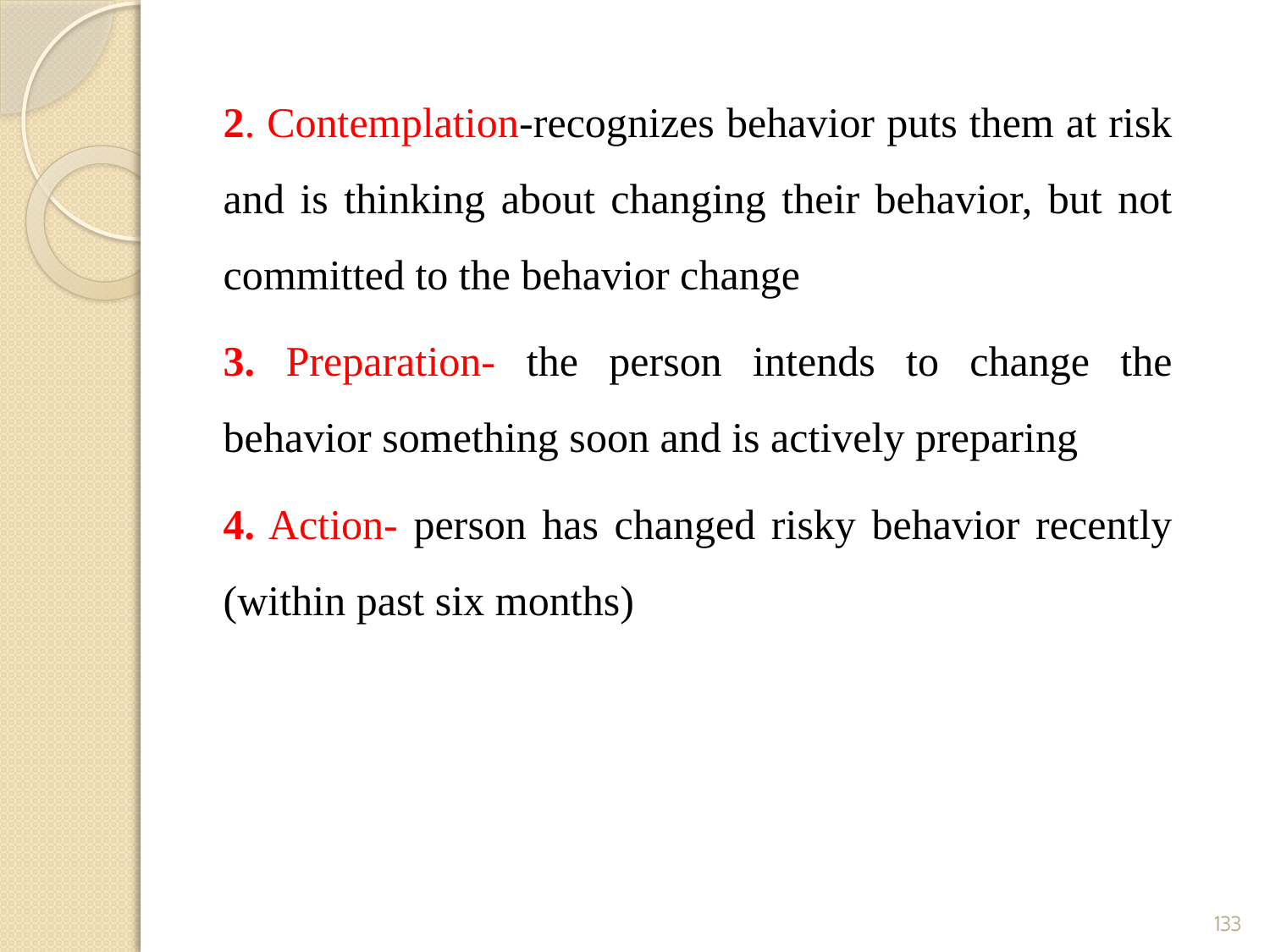

2. Contemplation-recognizes behavior puts them at risk and is thinking about changing their behavior, but not committed to the behavior change
3. Preparation- the person intends to change the behavior something soon and is actively preparing
4. Action- person has changed risky behavior recently (within past six months)

133